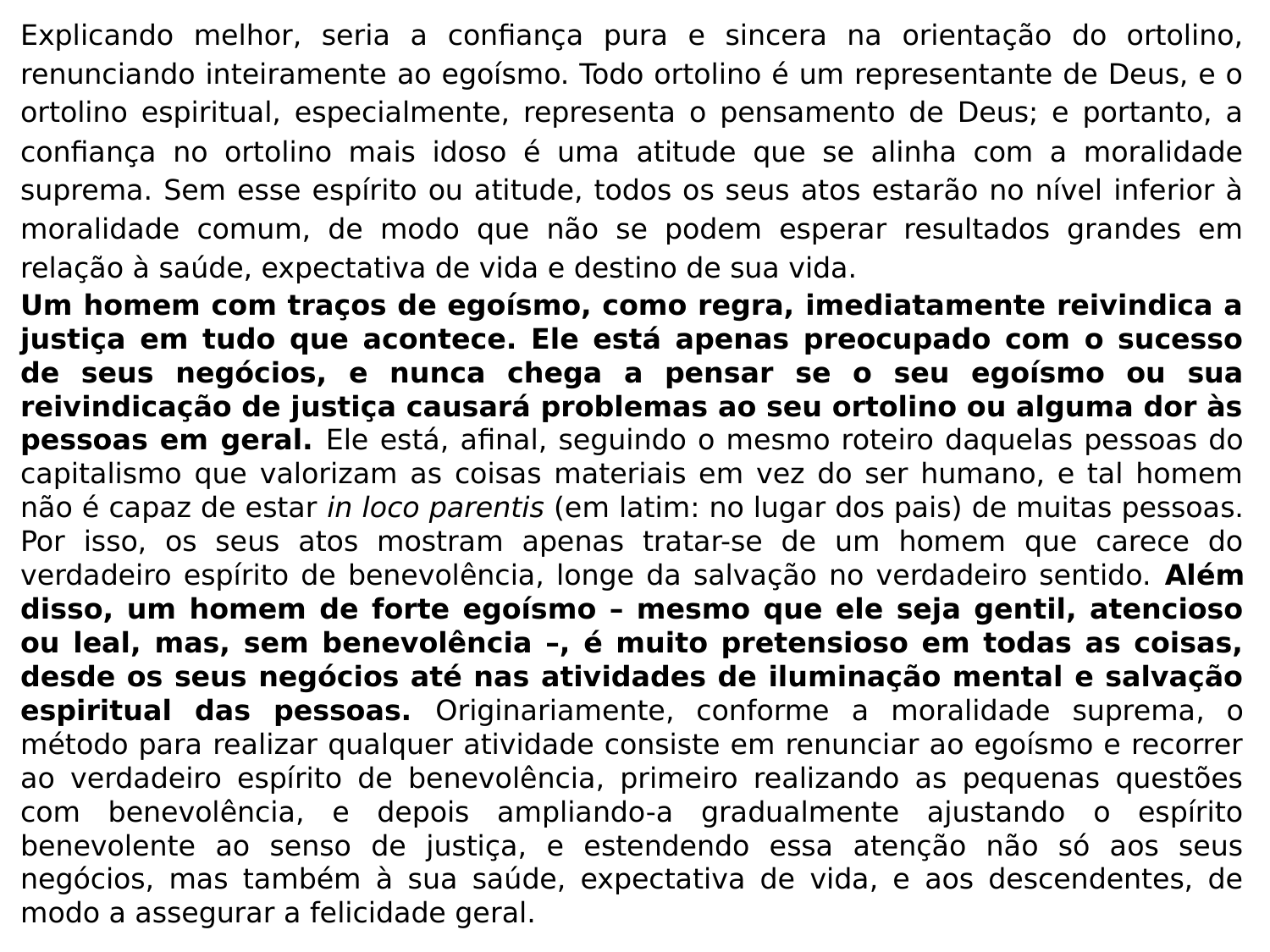

Explicando melhor, seria a confiança pura e sincera na orientação do ortolino, renunciando inteiramente ao egoísmo. Todo ortolino é um representante de Deus, e o ortolino espiritual, especialmente, representa o pensamento de Deus; e portanto, a confiança no ortolino mais idoso é uma atitude que se alinha com a moralidade suprema. Sem esse espírito ou atitude, todos os seus atos estarão no nível inferior à moralidade comum, de modo que não se podem esperar resultados grandes em relação à saúde, expectativa de vida e destino de sua vida.
Um homem com traços de egoísmo, como regra, imediatamente reivindica a justiça em tudo que acontece. Ele está apenas preocupado com o sucesso de seus negócios, e nunca chega a pensar se o seu egoísmo ou sua reivindicação de justiça causará problemas ao seu ortolino ou alguma dor às pessoas em geral. Ele está, afinal, seguindo o mesmo roteiro daquelas pessoas do capitalismo que valorizam as coisas materiais em vez do ser humano, e tal homem não é capaz de estar in loco parentis (em latim: no lugar dos pais) de muitas pessoas. Por isso, os seus atos mostram apenas tratar-se de um homem que carece do verdadeiro espírito de benevolência, longe da salvação no verdadeiro sentido. Além disso, um homem de forte egoísmo – mesmo que ele seja gentil, atencioso ou leal, mas, sem benevolência –, é muito pretensioso em todas as coisas, desde os seus negócios até nas atividades de iluminação mental e salvação espiritual das pessoas. Originariamente, conforme a moralidade suprema, o método para realizar qualquer atividade consiste em renunciar ao egoísmo e recorrer ao verdadeiro espírito de benevolência, primeiro realizando as pequenas questões com benevolência, e depois ampliando-a gradualmente ajustando o espírito benevolente ao senso de justiça, e estendendo essa atenção não só aos seus negócios, mas também à sua saúde, expectativa de vida, e aos descendentes, de modo a assegurar a felicidade geral.